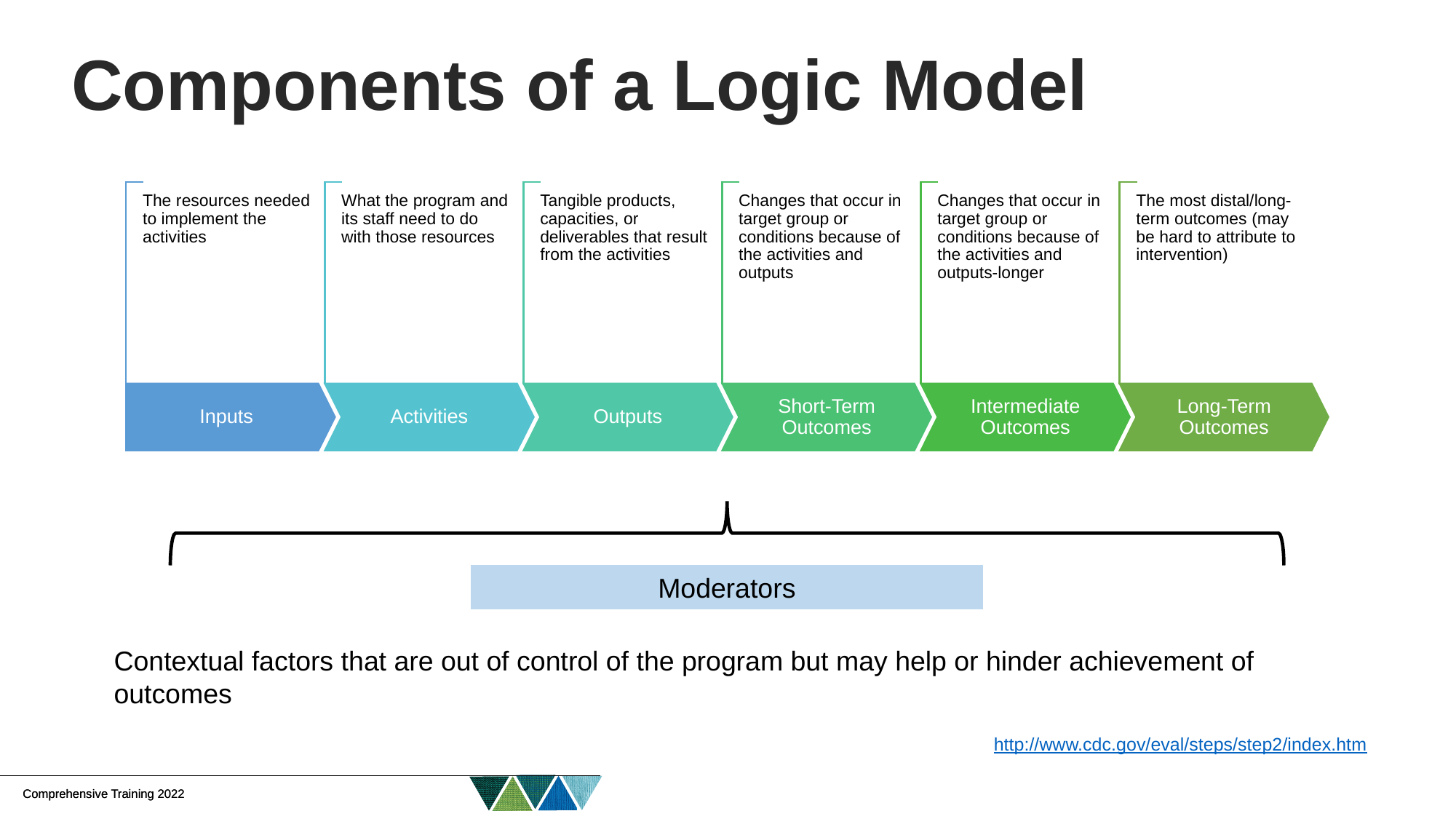

# Components of a Logic Model
Inputs
The resources needed to implement the activities
Activities
What the program and its staff need to do with those resources
Outputs
Tangible products, capacities, or deliverables that result from the activities
Short-Term Outcomes
Changes that occur in target group or conditions because of the activities and outputs
Intermediate Outcomes
Changes that occur in target group or conditions because of the activities and outputs-longer
Long-Term Outcomes
The most distal/long-term outcomes (may be hard to attribute to intervention)
Moderators
Contextual factors that are out of control of the program but may help or hinder achievement of outcomes
http://www.cdc.gov/eval/steps/step2/index.htm